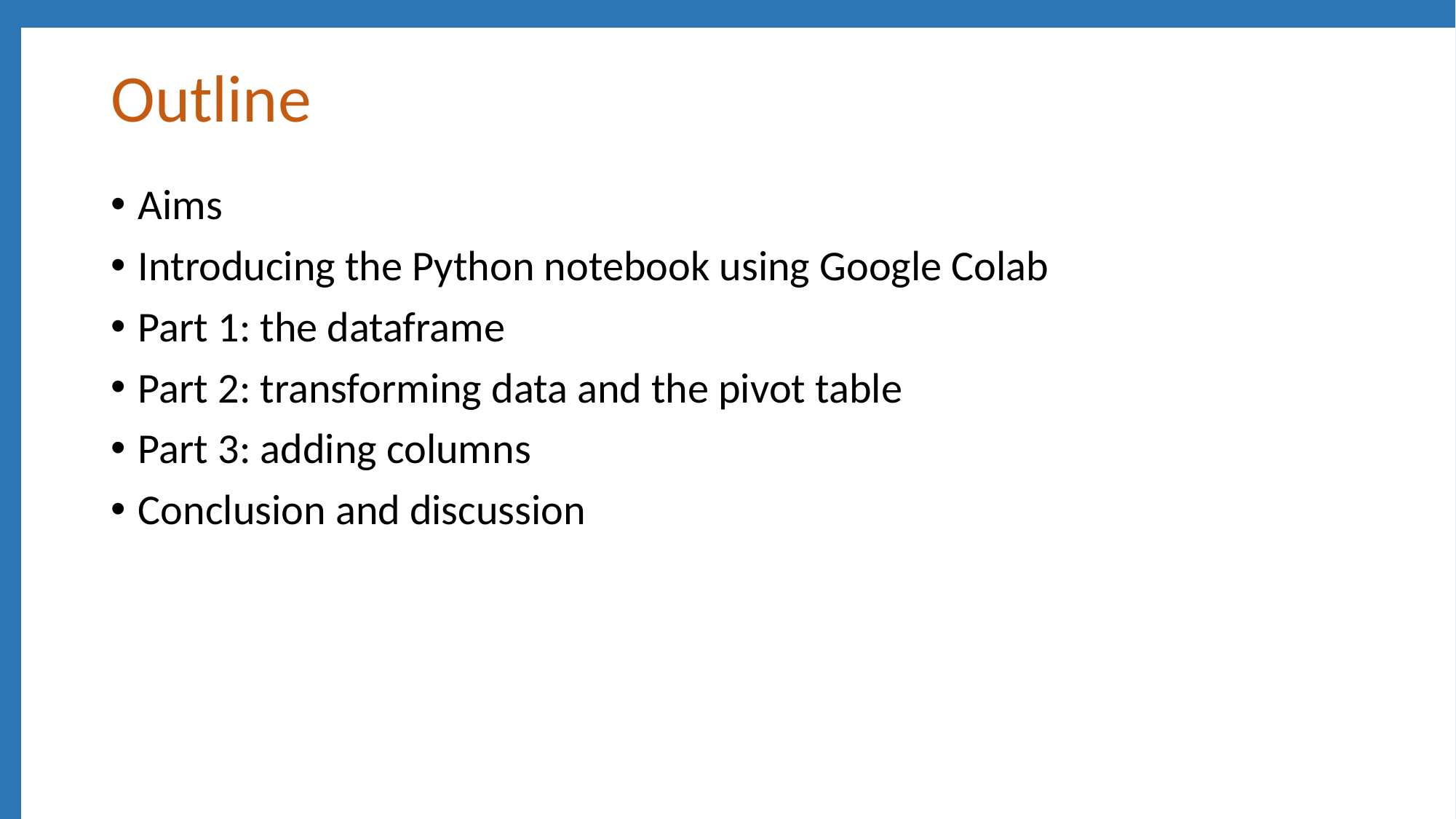

# Outline
Aims
Introducing the Python notebook using Google Colab
Part 1: the dataframe
Part 2: transforming data and the pivot table
Part 3: adding columns
Conclusion and discussion